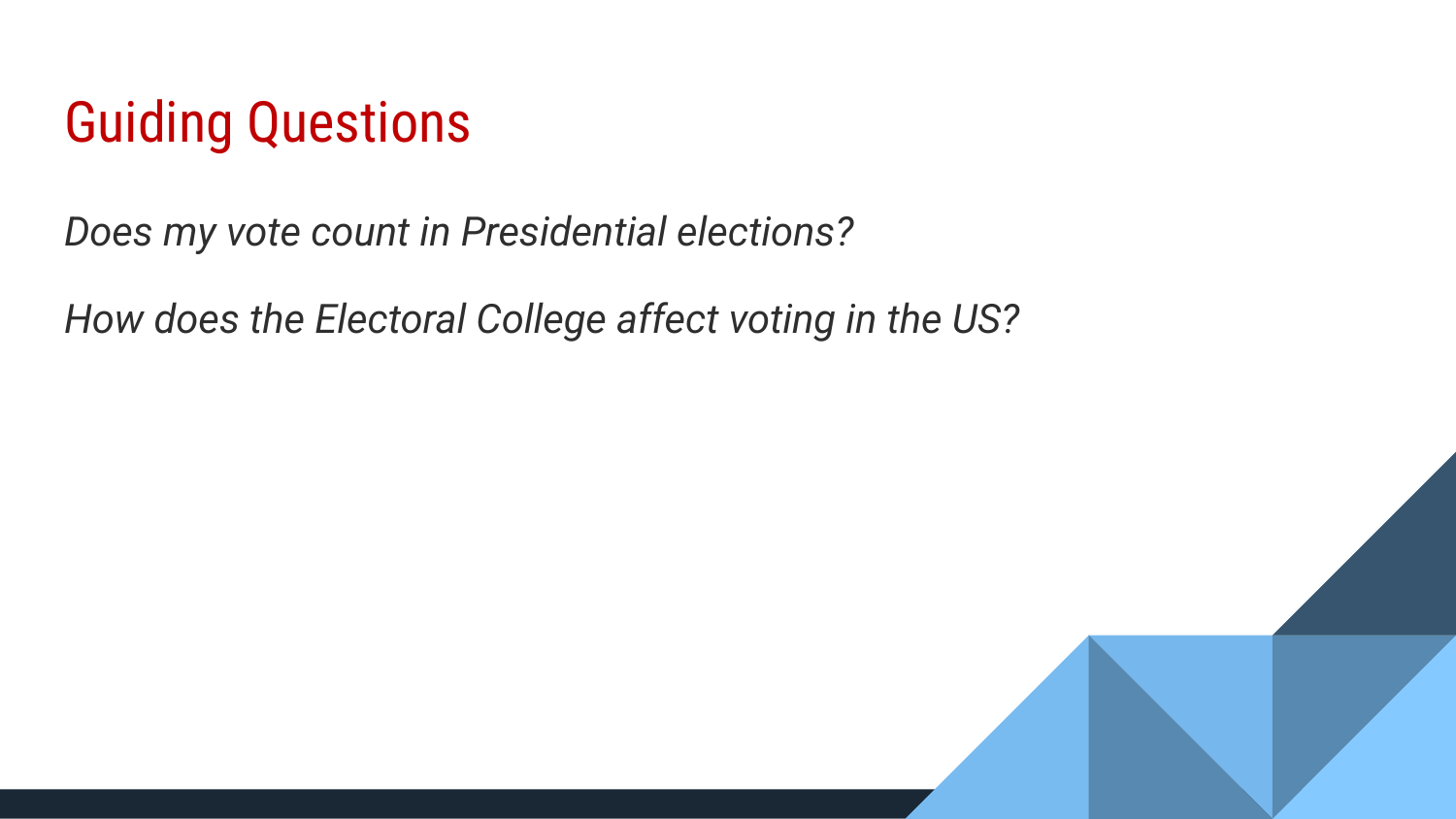

# Guiding Questions
Does my vote count in Presidential elections?
How does the Electoral College affect voting in the US?